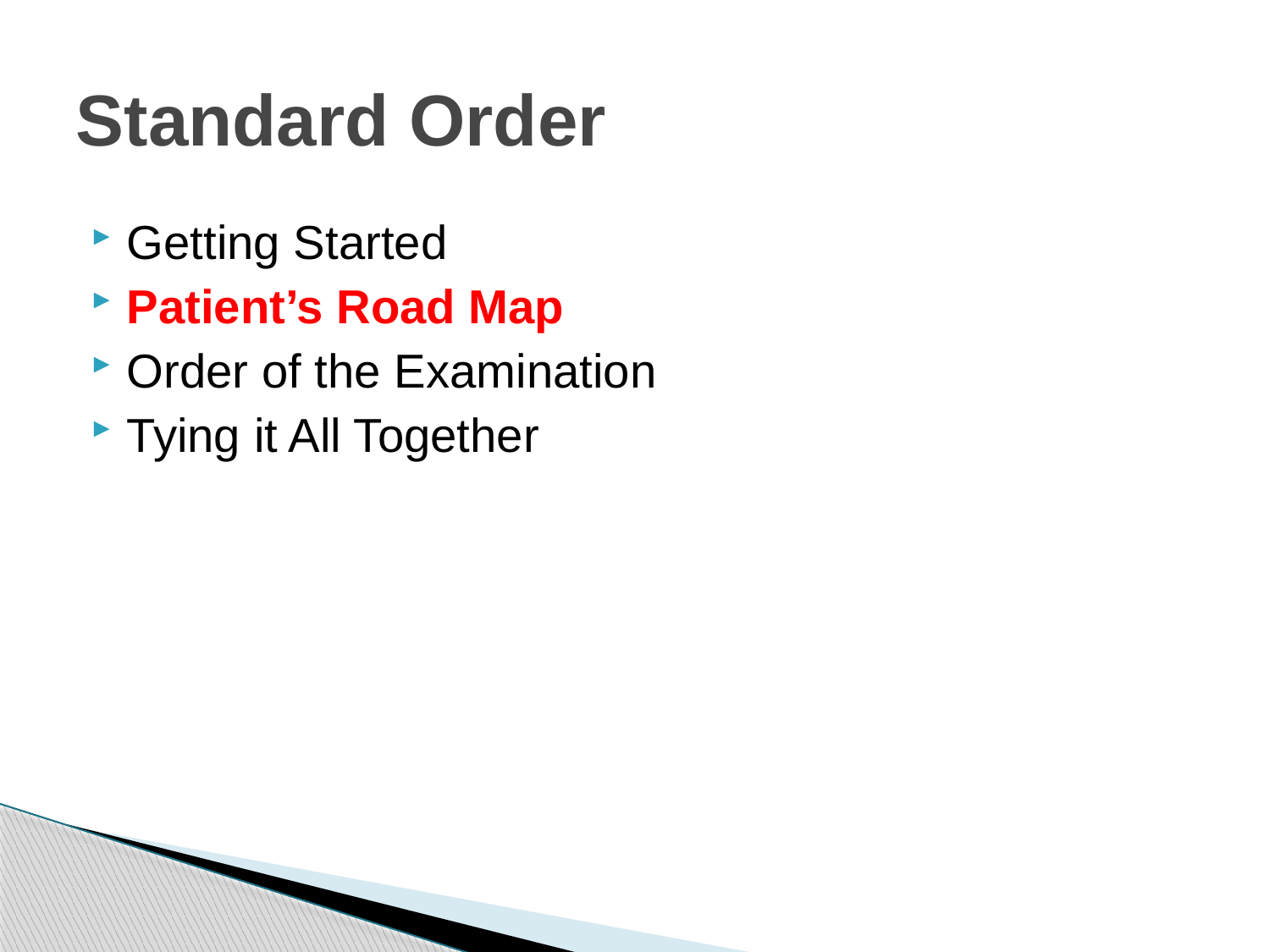

# Standard Order
Getting Started
Patient’s Road Map
Order of the Examination
Tying it All Together